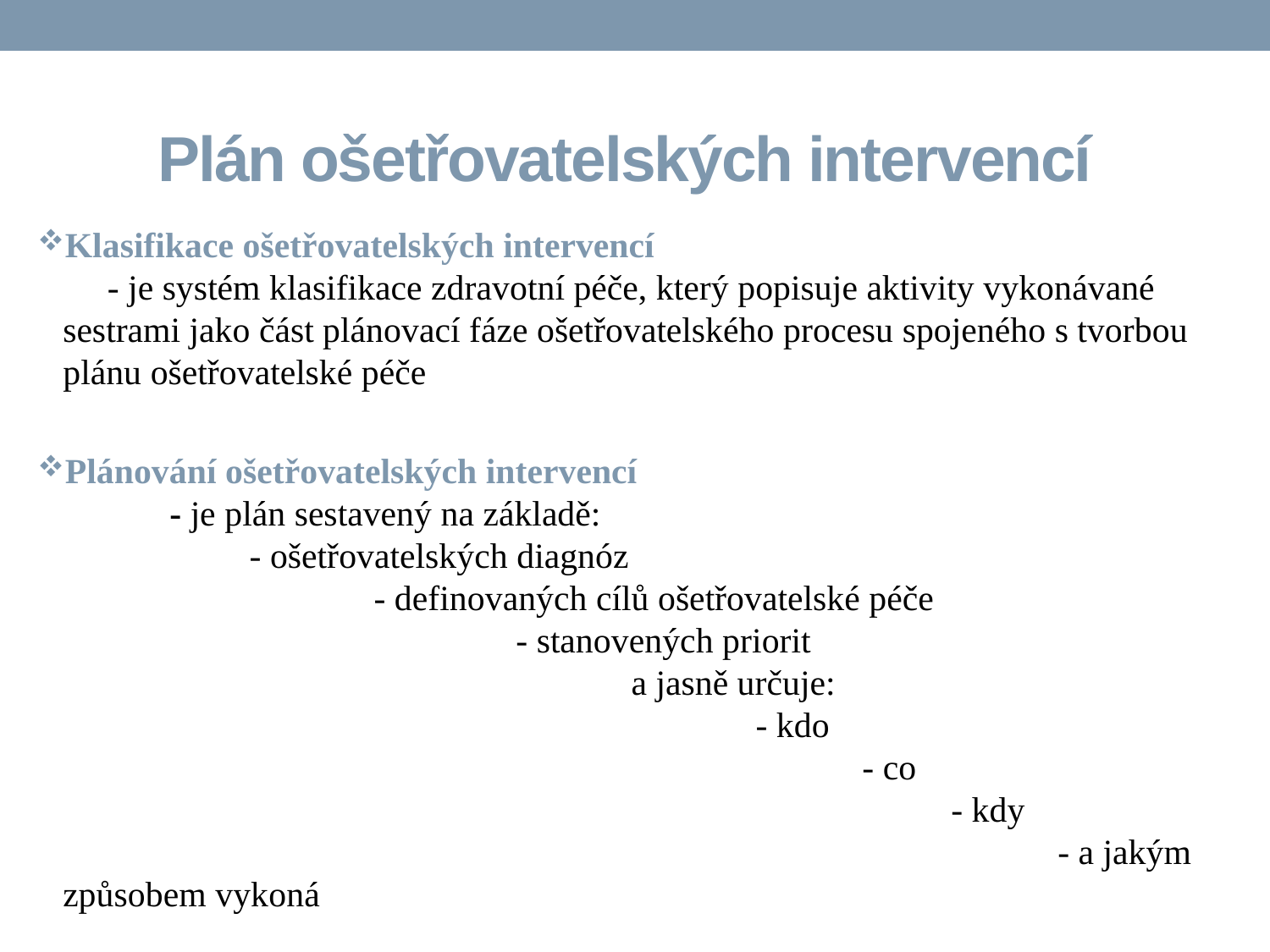

# Plán ošetřovatelských intervencí
Klasifikace ošetřovatelských intervencí                                                                      - je systém klasifikace zdravotní péče, který popisuje aktivity vykonávané sestrami jako část plánovací fáze ošetřovatelského procesu spojeného s tvorbou plánu ošetřovatelské péče

Plánování ošetřovatelských intervencí                                                                               - je plán sestavený na základě:                                                                                             - ošetřovatelských diagnóz                                                                                                       - definovaných cílů ošetřovatelské péče                                                                                     - stanovených priorit                                                                                                                a jasně určuje:                                                                                                                           - kdo                                                                                                                                        - co                                                                                                                                        - kdy                                                                                                                                        - a jakým způsobem vykoná